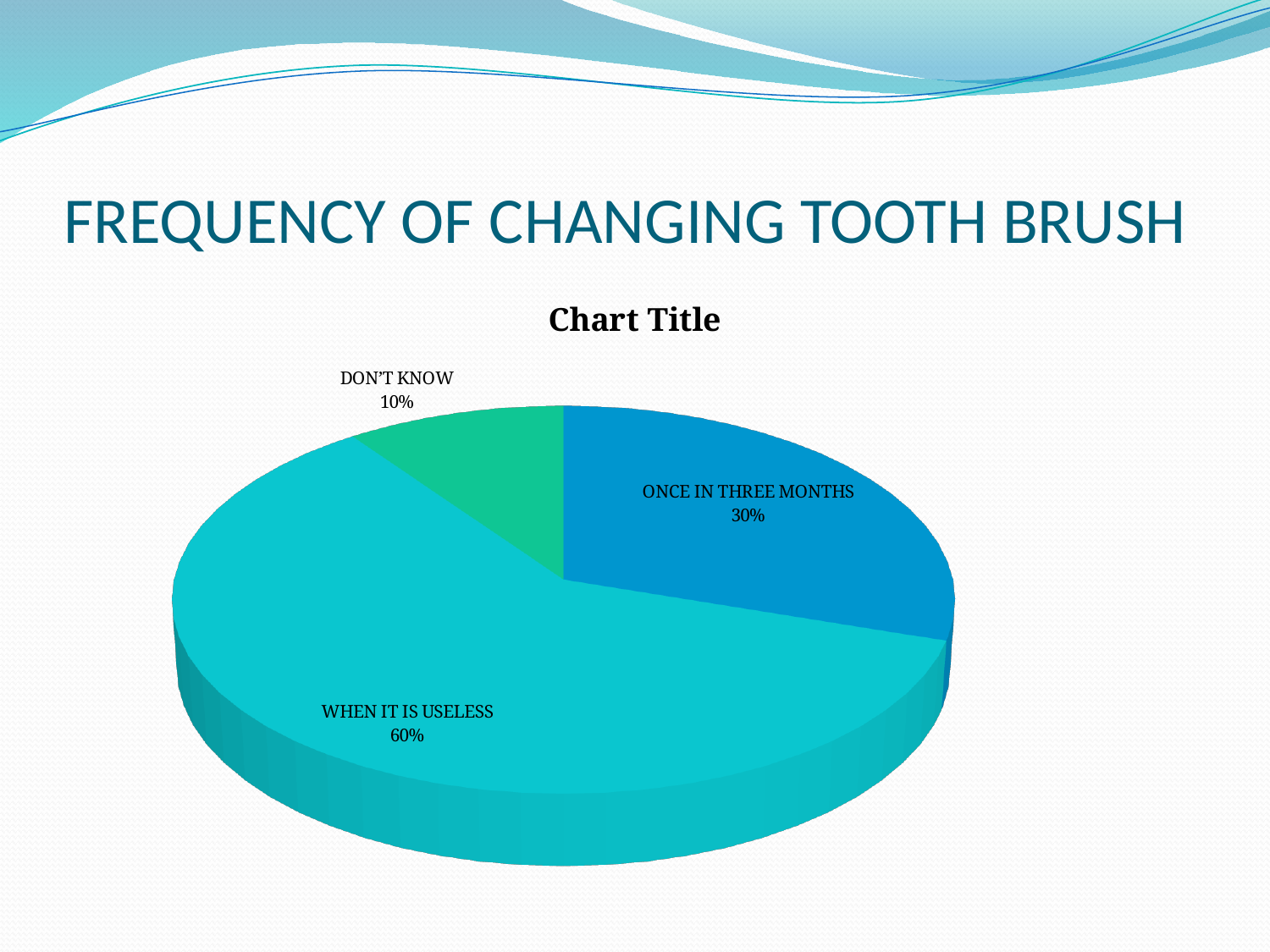

# FREQUENCY OF CHANGING TOOTH BRUSH

[unsupported chart]